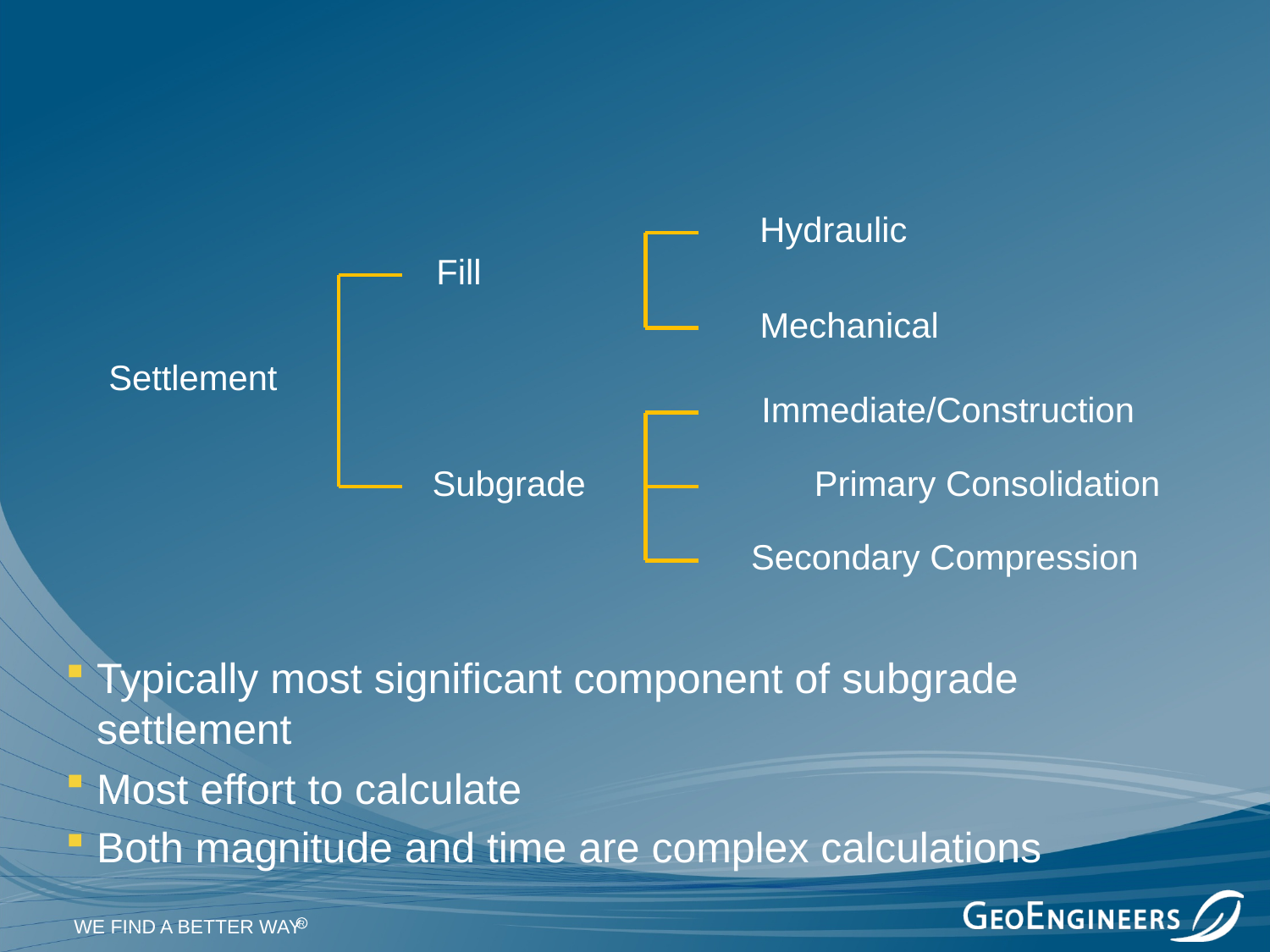

Hydraulic
Fill
Mechanical
Settlement
Immediate/Construction
Subgrade
Primary Consolidation
Secondary Compression
Typically most significant component of subgrade settlement
Most effort to calculate
Both magnitude and time are complex calculations